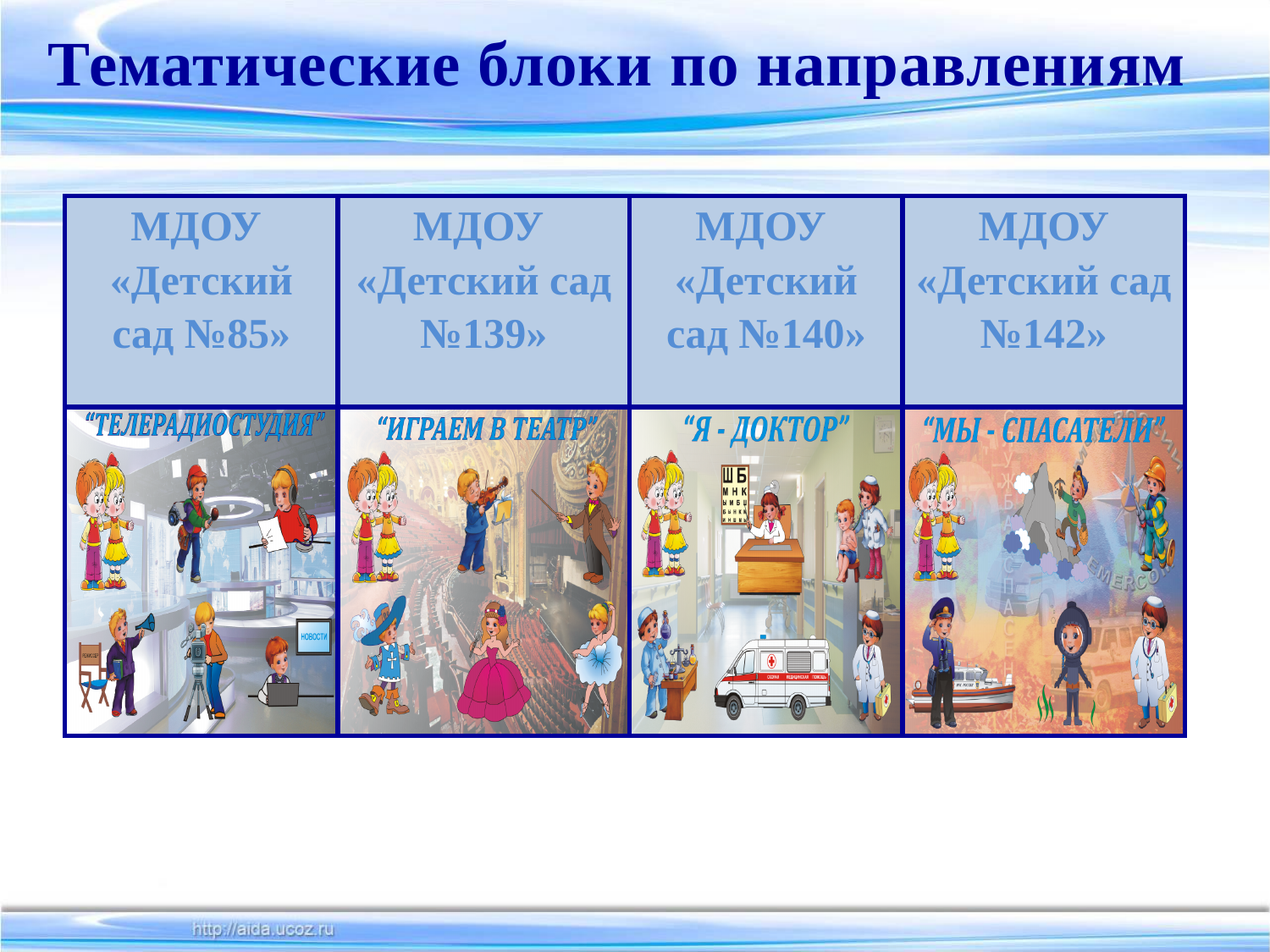

Тематические блоки по направлениям
| МДОУ «Детский сад №85» | МДОУ «Детский сад №139» | МДОУ «Детский сад №140» | МДОУ «Детский сад №142» |
| --- | --- | --- | --- |
|  |  |  |  |